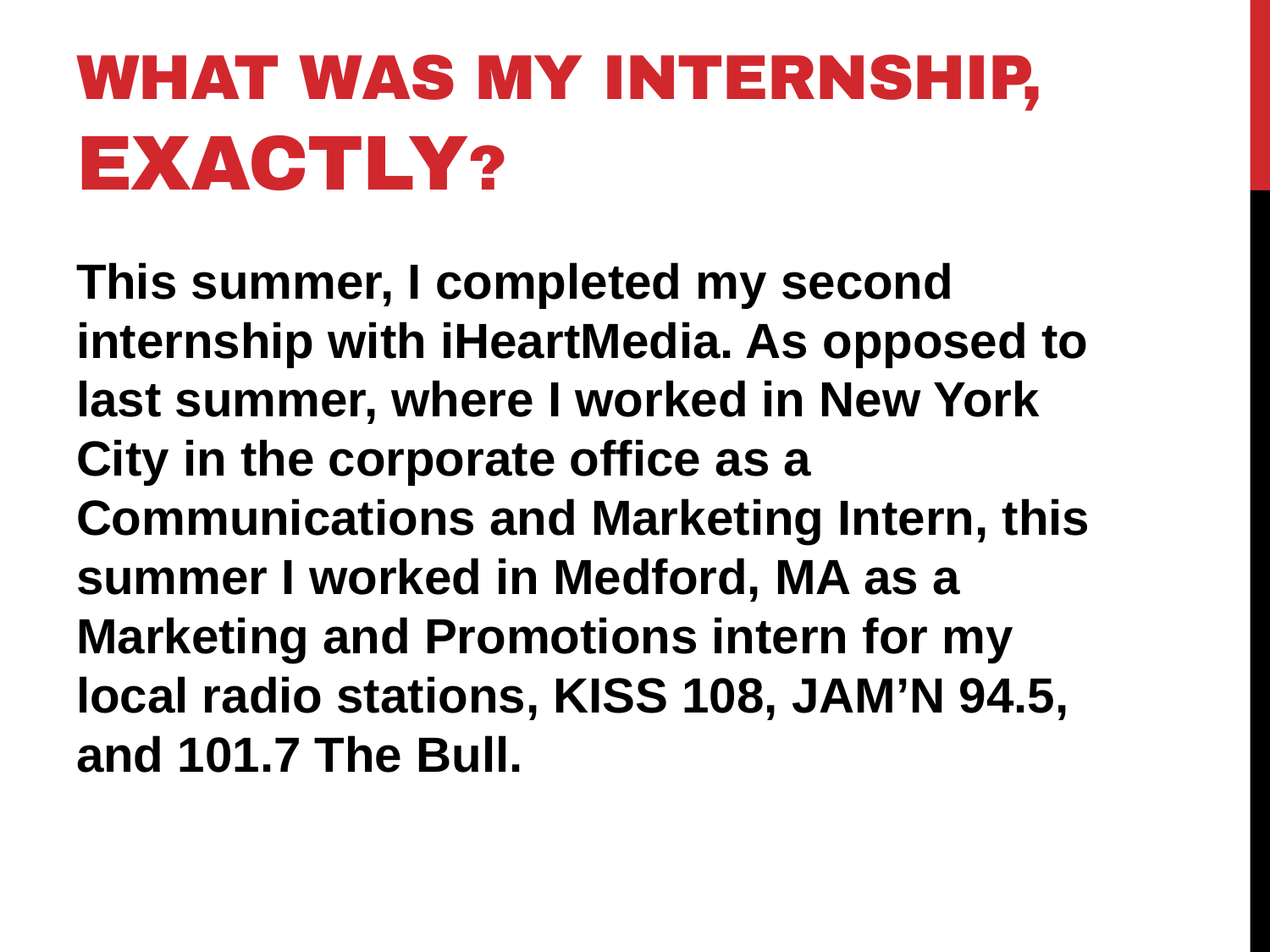

# What was my internship, exactly?
This summer, I completed my second internship with iHeartMedia. As opposed to last summer, where I worked in New York City in the corporate office as a Communications and Marketing Intern, this summer I worked in Medford, MA as a Marketing and Promotions intern for my local radio stations, KISS 108, JAM’N 94.5, and 101.7 The Bull.